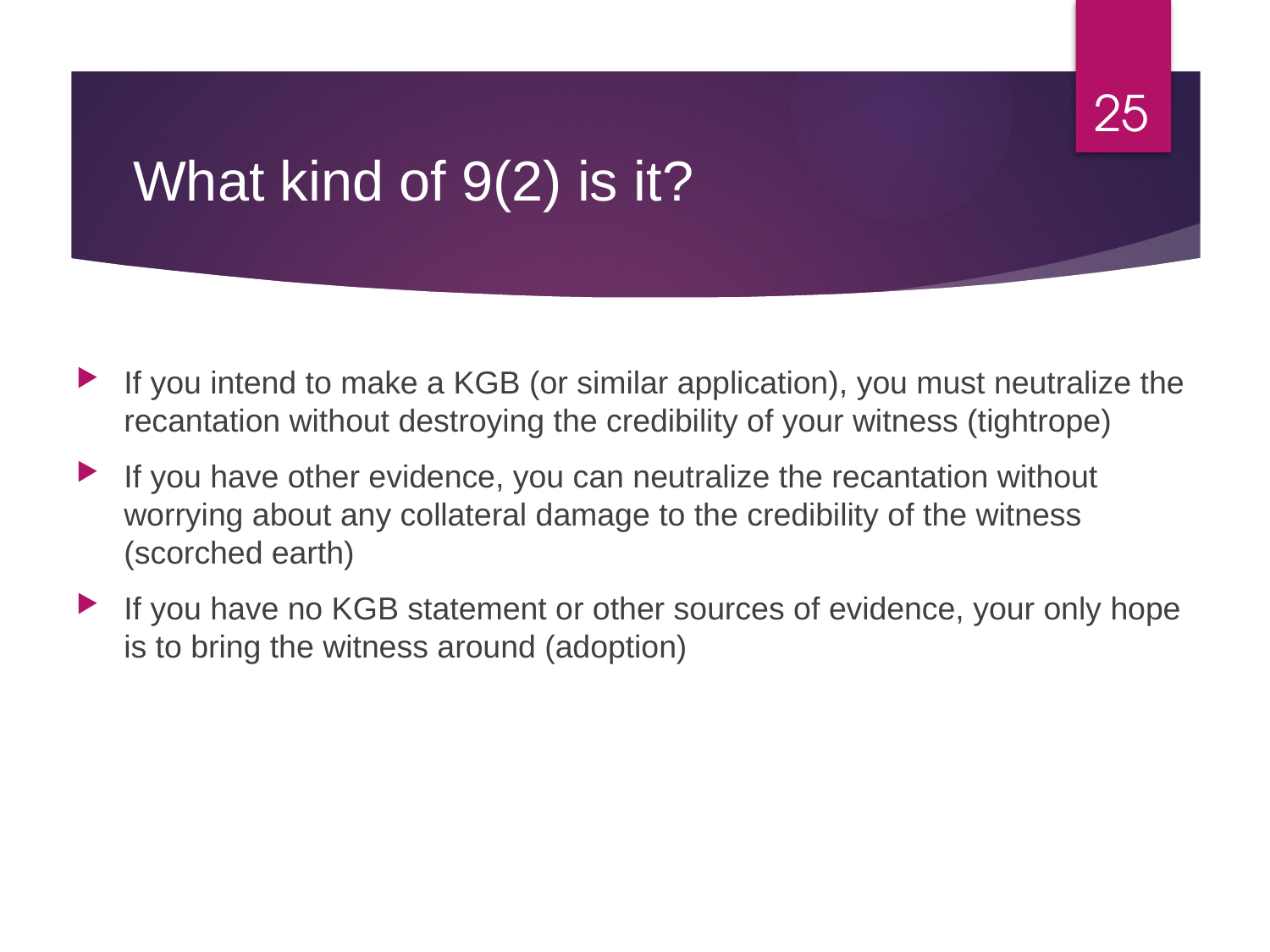

25
# What kind of 9(2) is it?
If you intend to make a KGB (or similar application), you must neutralize the recantation without destroying the credibility of your witness (tightrope)
If you have other evidence, you can neutralize the recantation without worrying about any collateral damage to the credibility of the witness (scorched earth)
If you have no KGB statement or other sources of evidence, your only hope is to bring the witness around (adoption)